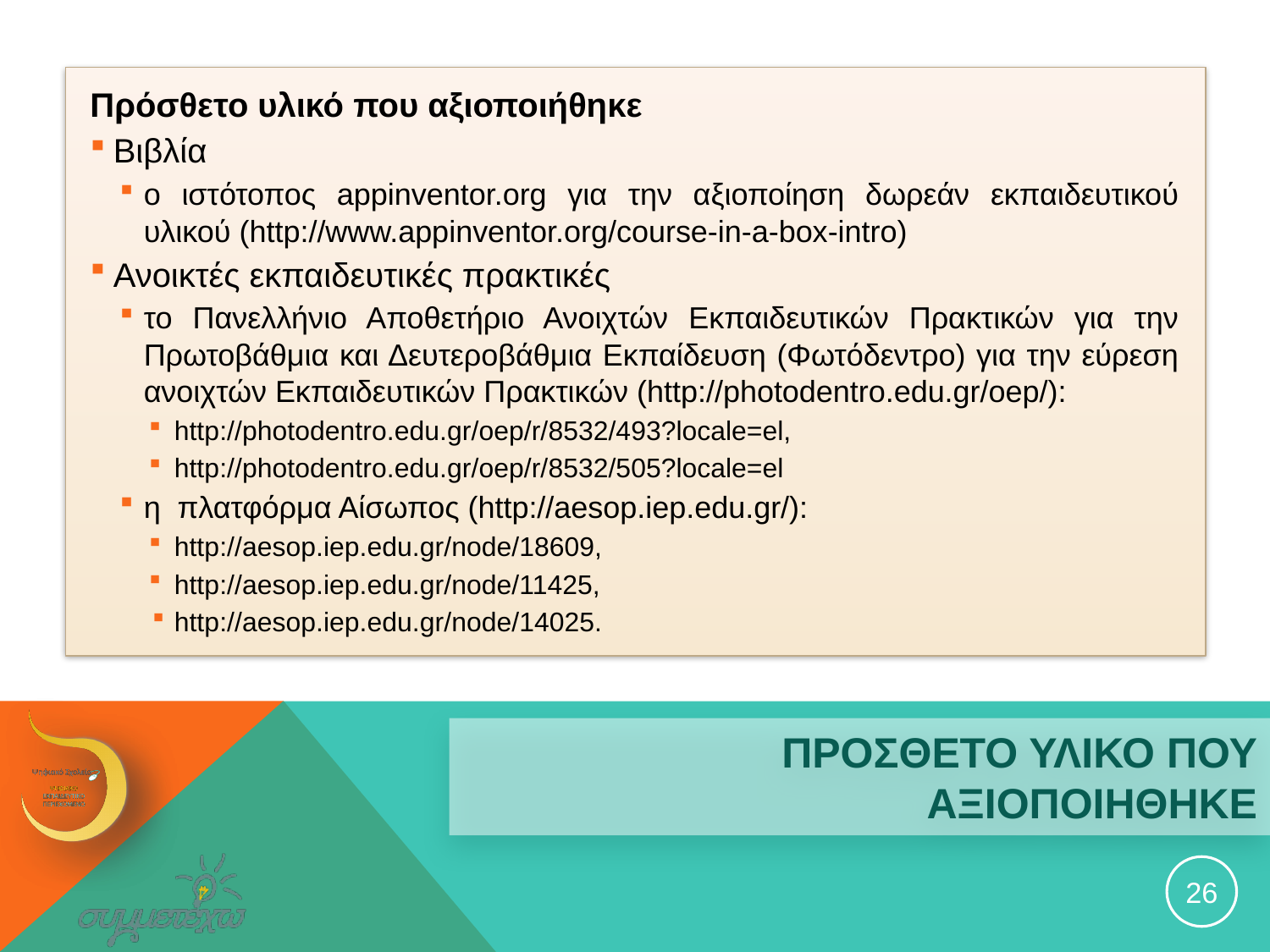

Πρόσθετο υλικό που αξιοποιήθηκε
Βιβλία
ο ιστότοπος appinventor.org για την αξιοποίηση δωρεάν εκπαιδευτικού υλικού (http://www.appinventor.org/course-in-a-box-intro)
Ανοικτές εκπαιδευτικές πρακτικές
το Πανελλήνιο Αποθετήριο Ανοιχτών Εκπαιδευτικών Πρακτικών για την Πρωτοβάθμια και Δευτεροβάθμια Εκπαίδευση (Φωτόδεντρο) για την εύρεση ανοιχτών Εκπαιδευτικών Πρακτικών (http://photodentro.edu.gr/oep/):
http://photodentro.edu.gr/oep/r/8532/493?locale=el,
http://photodentro.edu.gr/oep/r/8532/505?locale=el
η  πλατφόρμα Αίσωπος (http://aesop.iep.edu.gr/):
http://aesop.iep.edu.gr/node/18609,
http://aesop.iep.edu.gr/node/11425,
http://aesop.iep.edu.gr/node/14025.

# ΠΡΟΣΘΕΤΟ ΥΛΙΚΟ ΠΟΥ ΑΞΙΟΠΟΙΗΘΗΚΕ
26